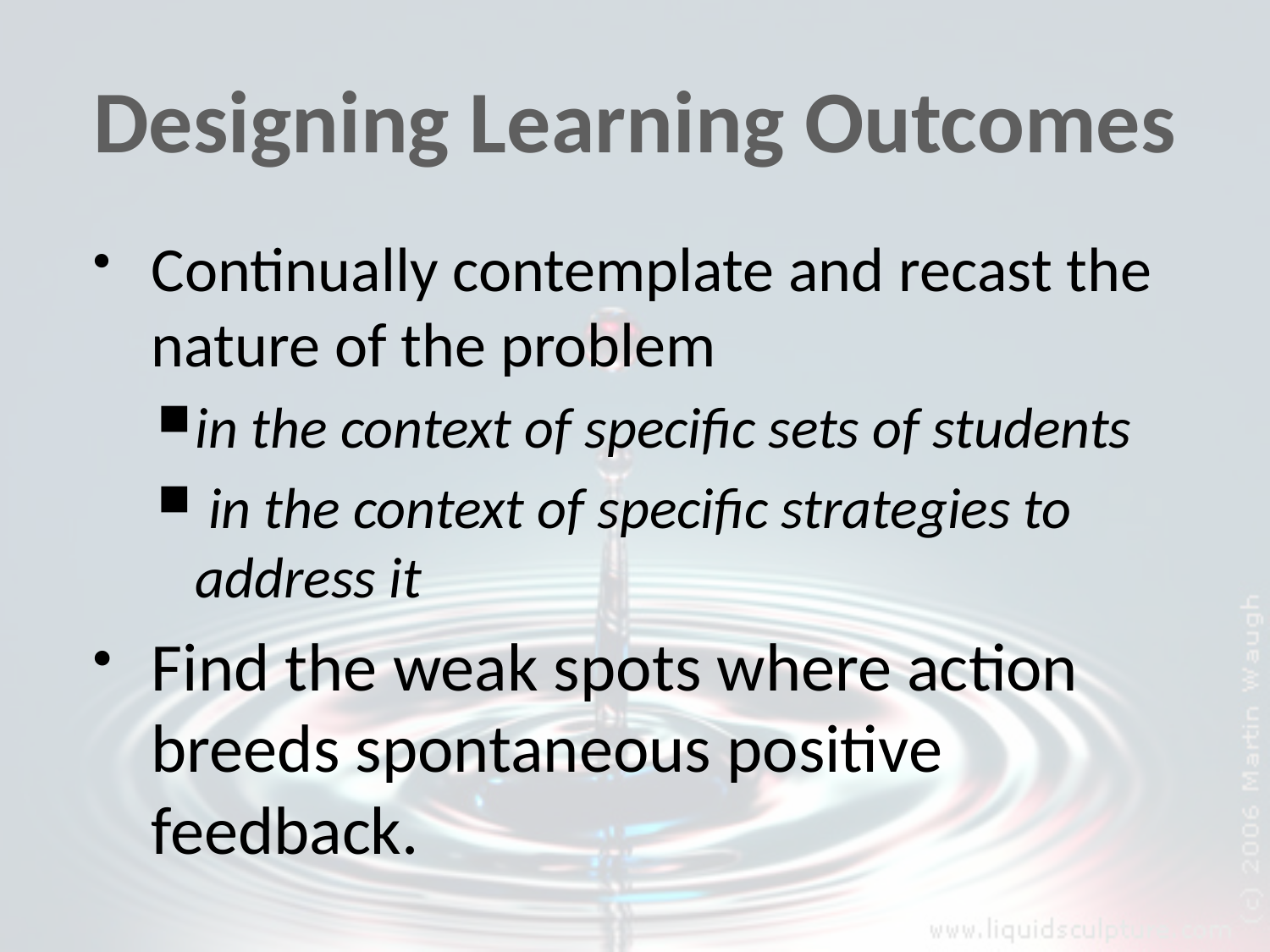

# Designing Learning Outcomes
Continually contemplate and recast the nature of the problem
in the context of specific sets of students
 in the context of specific strategies to address it
Find the weak spots where action breeds spontaneous positive feedback.